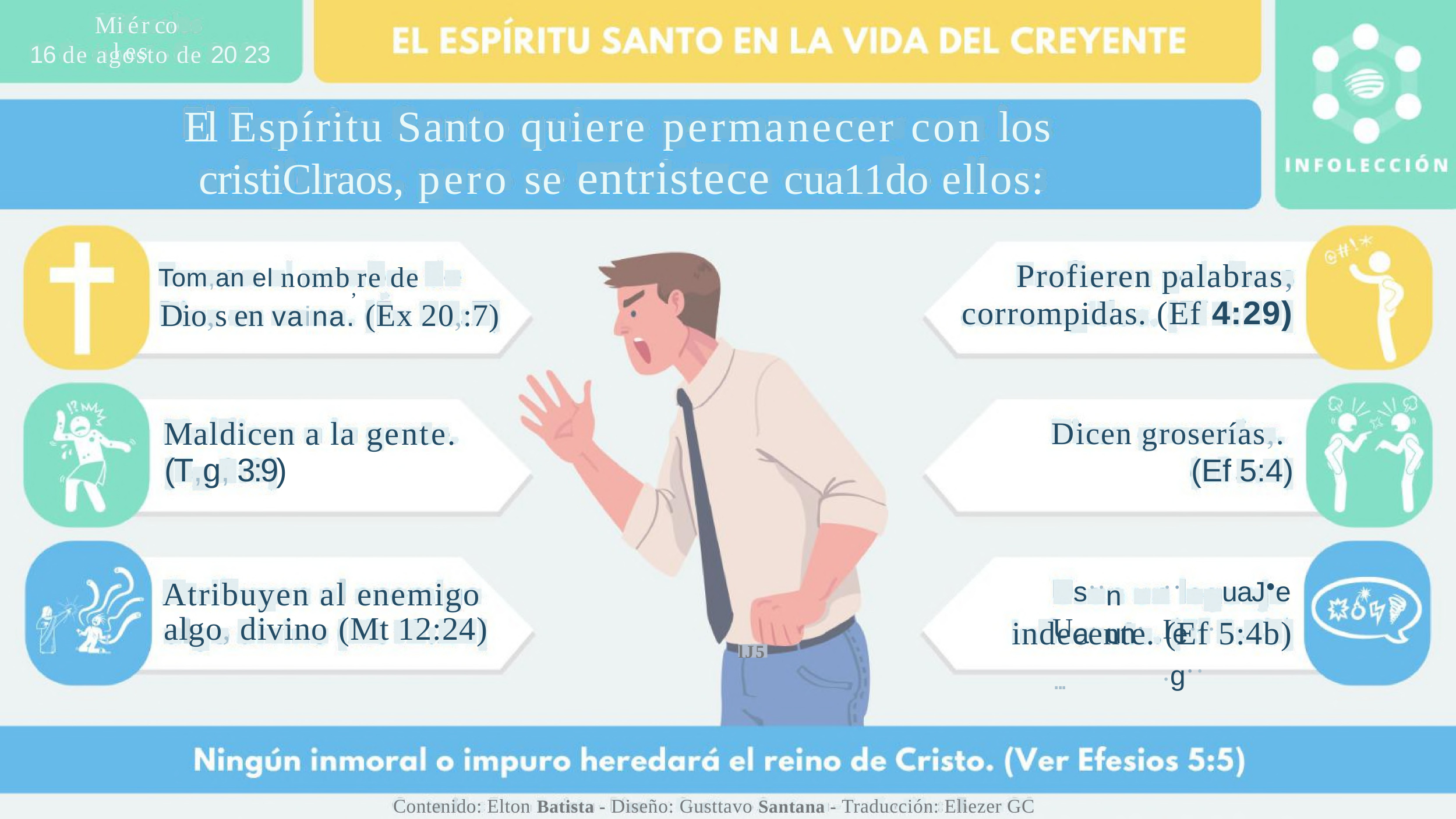

M-
•       i·.·ér....:  co:    -·l1.es
16 de agosto de 20:23
El
Espíritu Santo
quiere
permanecer con
los
entristece
cristiClraos,
pero
se
cua11do
ellos:
Tom,an el nomb,re de
Profieren palabras,
corrompidas. (Ef 4:29)
Dio,s en vaina.
(Ex 20,:7)
Maldicen a la
(T,g, 3:9)
gente.
Dicen groserías,.
(Ef 5:4)
1U...
s··a·
n un·
··               Ie···.g··
uaJ•e
Atribuyen al enemigo
algo, divino 1(Mt 12:24)
indecente. (Ef 5:4b)
lJ5
Contenido: Elton
Batista - Diseño: Gusttavo Santana - Traducción: Eliezer GC